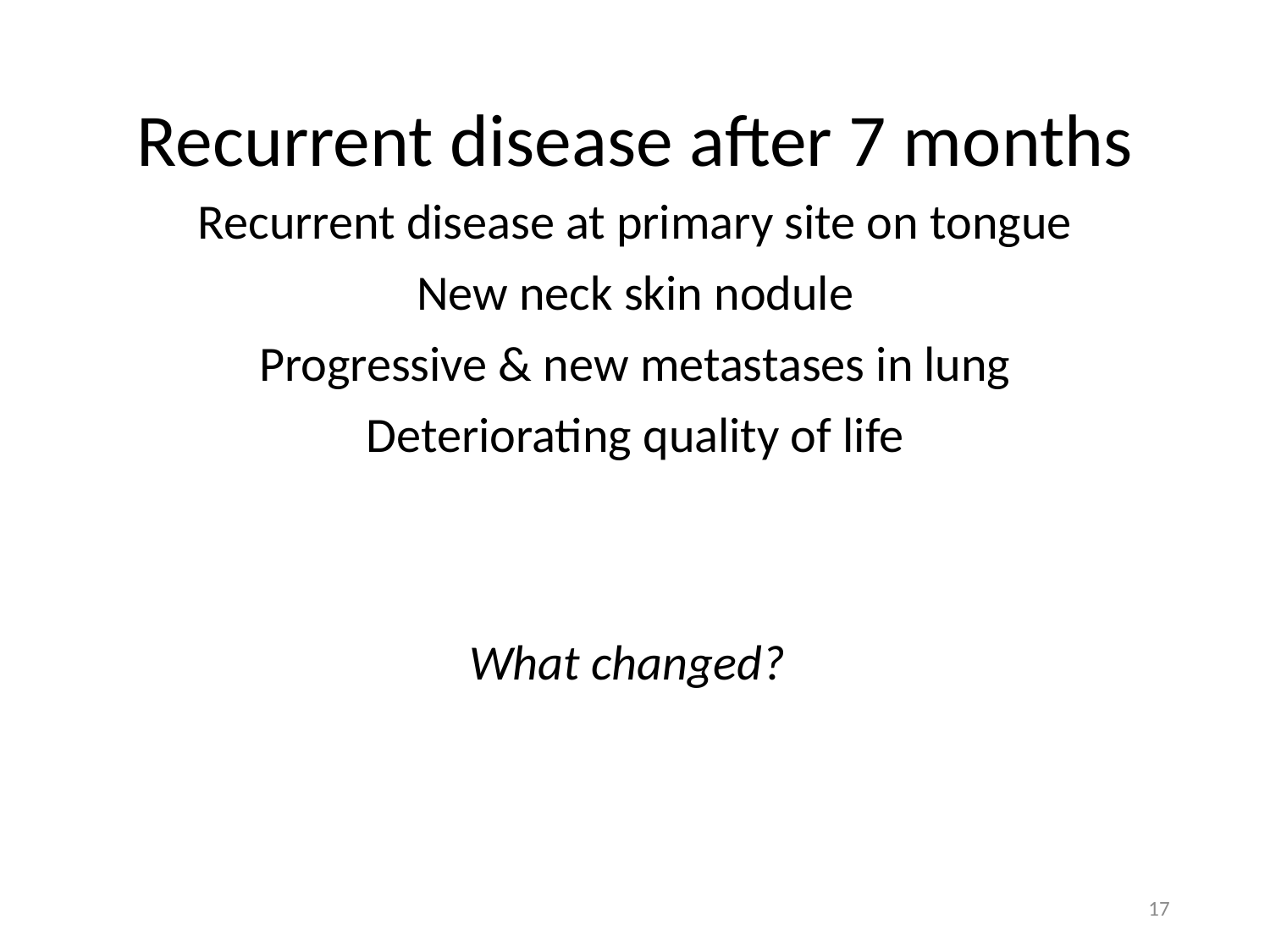

# Recurrent disease after 7 months
Recurrent disease at primary site on tongue
New neck skin nodule
Progressive & new metastases in lung
Deteriorating quality of life

What changed?
17